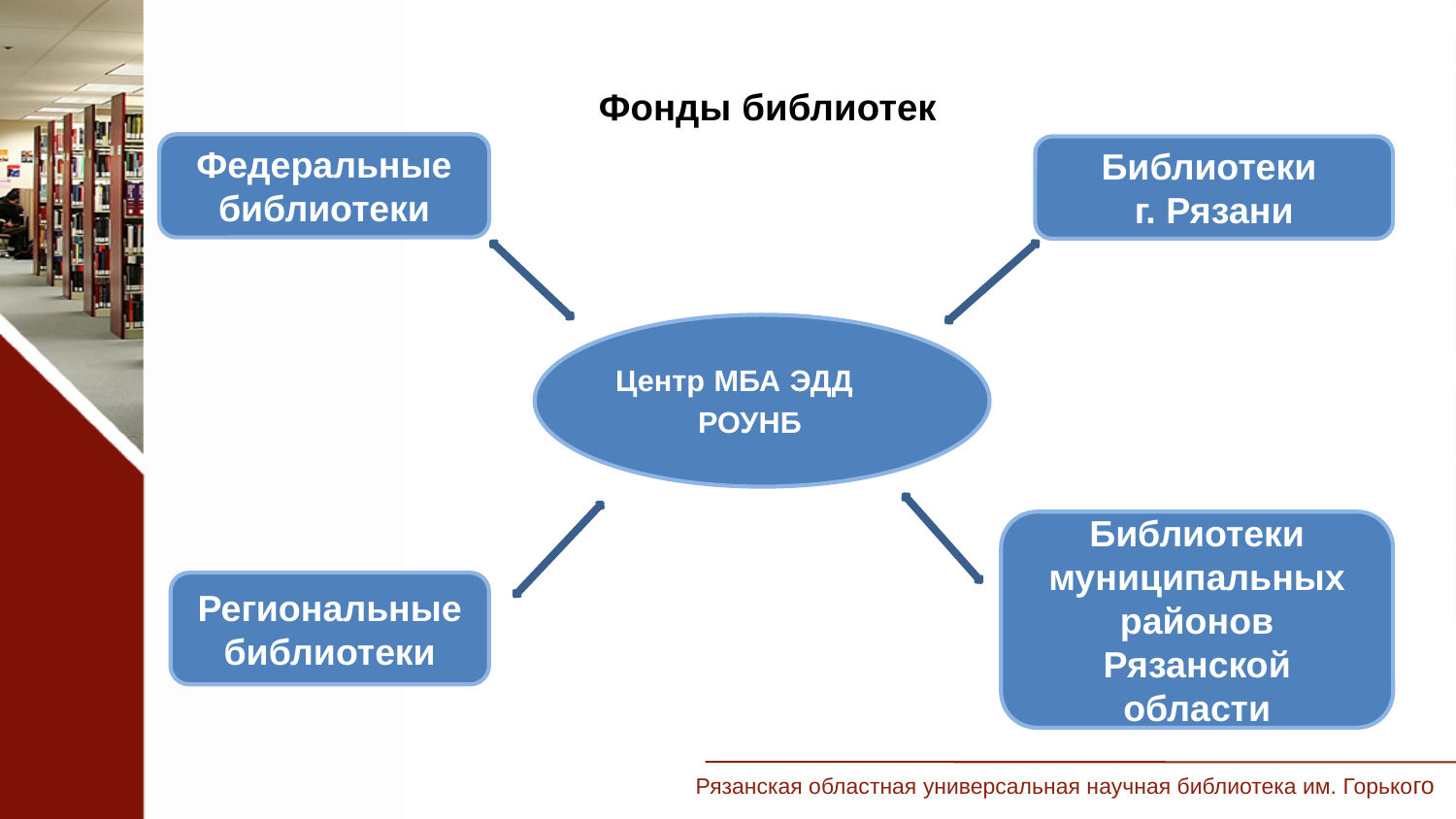

# Фонды библиотек
Федеральные библиотеки
Библиотеки
г. Рязани

Центр МБА ЭДД
          РОУНБ

Библиотеки
муниципальных районов Рязанской области
Региональные библиотеки
Рязанская областная универсальная научная библиотека им. Горького